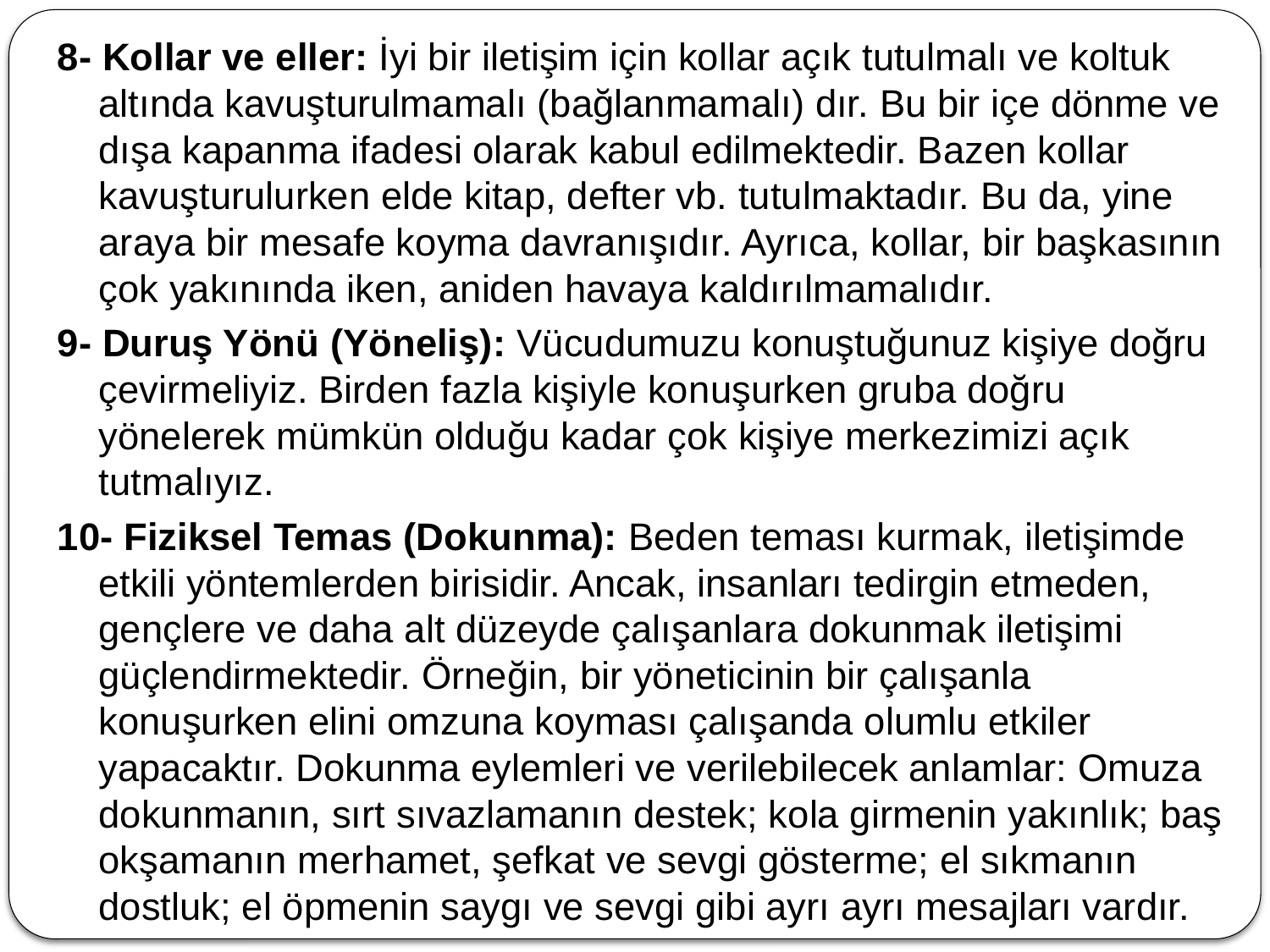

8- Kollar ve eller: İyi bir iletişim için kollar açık tutulmalı ve koltuk altında kavuşturulmamalı (bağlanmamalı) dır. Bu bir içe dönme ve dışa kapanma ifadesi olarak kabul edilmektedir. Bazen kollar kavuşturulurken elde kitap, defter vb. tutulmaktadır. Bu da, yine araya bir mesafe koyma davranışıdır. Ayrıca, kollar, bir başkasının çok yakınında iken, aniden havaya kaldırılmamalıdır.
9- Duruş Yönü (Yöneliş): Vücudumuzu konuştuğunuz kişiye doğru çevirmeliyiz. Birden fazla kişiyle ko­nuşurken gruba doğru yönelerek mümkün olduğu kadar çok kişiye merkezimizi açık tutmalıyız.
10- Fiziksel Temas (Dokunma): Beden teması kurmak, iletişimde etkili yöntemlerden birisidir. Ancak, insanları tedirgin etmeden, gençlere ve daha alt düzeyde çalışanlara dokunmak iletişimi güçlendirmektedir. Örneğin, bir yöneticinin bir çalışanla konuşurken elini omzuna koyması çalışanda olumlu etkiler yapacaktır. Dokunma eylemleri ve verilebilecek anlamlar: Omuza dokunmanın, sırt sıvazlamanın destek; kola girmenin yakınlık; baş okşamanın merhamet, şefkat ve sevgi gösterme; el sıkmanın dostluk; el öpmenin saygı ve sevgi gibi ayrı ayrı mesajları vardır.